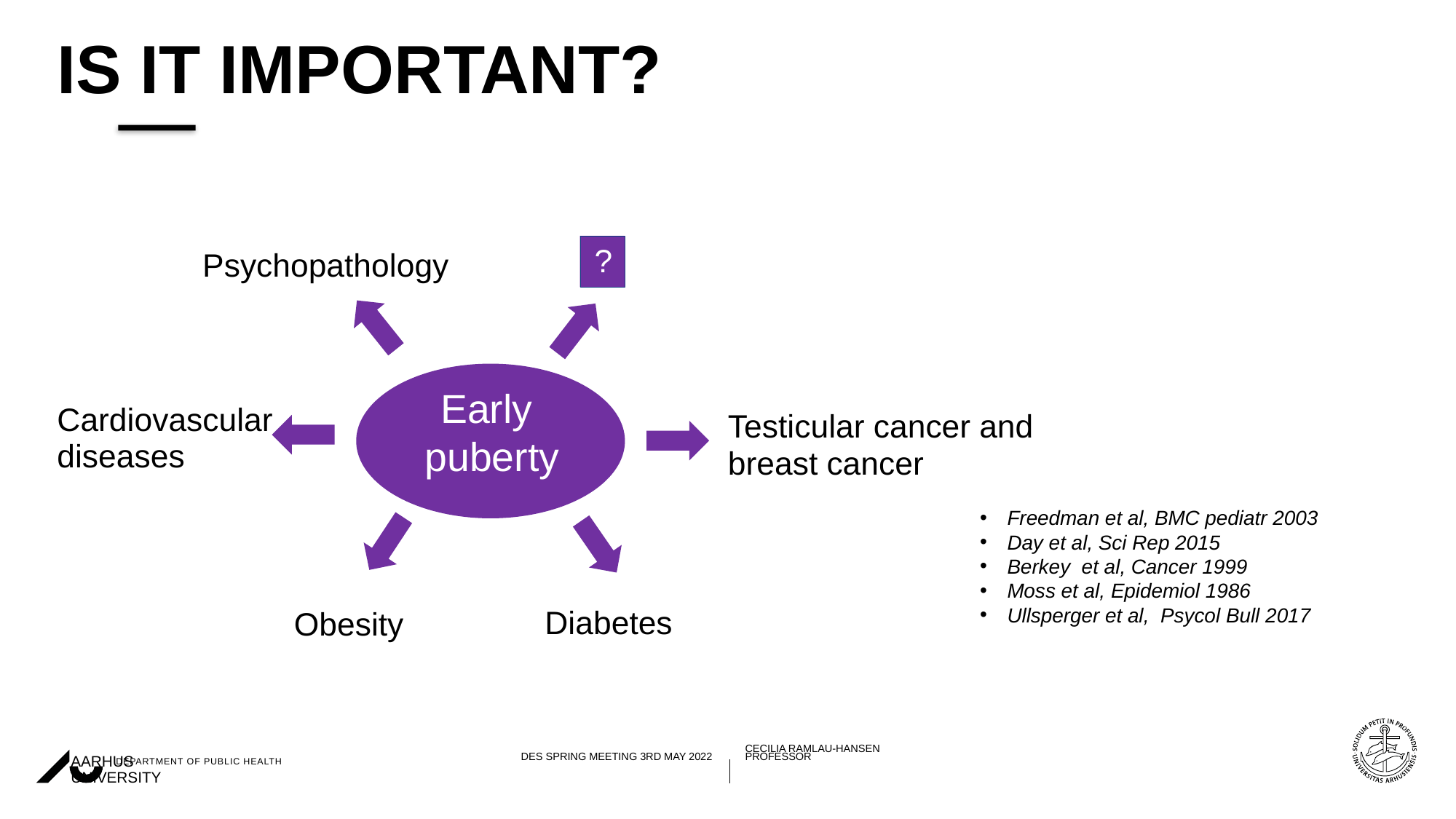

IS IT IMPORTANT?
?
Psychopathology

Early
puberty
Cardiovascular diseases
Testicular cancer and breast cancer
Diabetes
Obesity

Freedman et al, BMC pediatr 2003
Day et al, Sci Rep 2015
Berkey  et al, Cancer 1999
Moss et al, Epidemiol 1986
Ullsperger et al,  Psycol Bull 2017